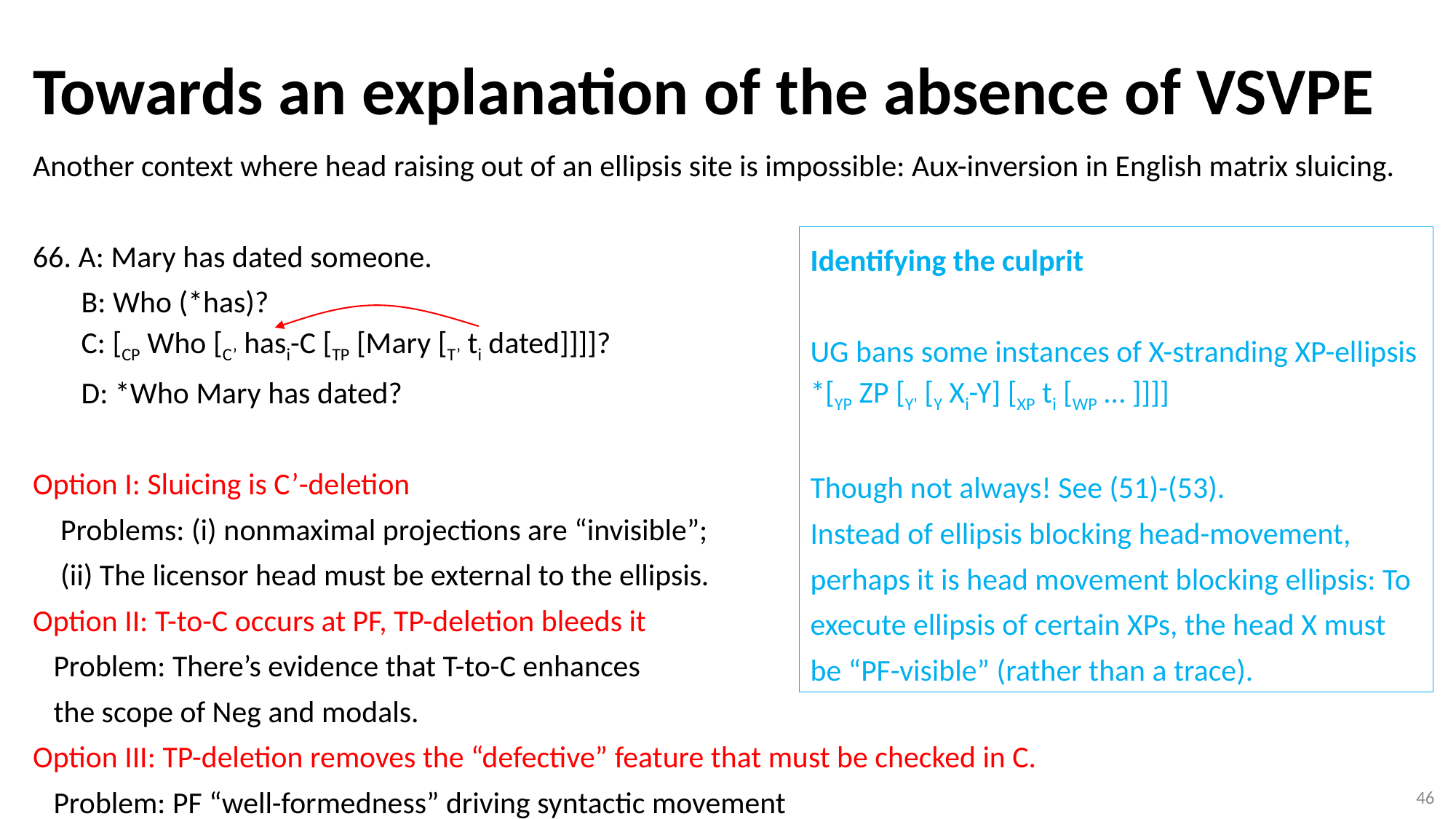

Towards an explanation of the absence of VSVPE
# Another context where head raising out of an ellipsis site is impossible: Aux-inversion in English matrix sluicing. 66. A: Mary has dated someone. B: Who (*has)? C: [CP Who [C’ hasi-C [TP [Mary [T’ ti dated]]]]? D: *Who Mary has dated? Option I: Sluicing is C’-deletion Problems: (i) nonmaximal projections are “invisible”; (ii) The licensor head must be external to the ellipsis. Option II: T-to-C occurs at PF, TP-deletion bleeds it Problem: There’s evidence that T-to-C enhances the scope of Neg and modals. Option III: TP-deletion removes the “defective” feature that must be checked in C. Problem: PF “well-formedness” driving syntactic movement
Identifying the culprit

UG bans some instances of X-stranding XP-ellipsis
*[YP ZP [Y' [Y Xi-Y] [XP ti [WP … ]]]]

Though not always! See (51)-(53).
Instead of ellipsis blocking head-movement, perhaps it is head movement blocking ellipsis: To execute ellipsis of certain XPs, the head X must be “PF-visible” (rather than a trace).

46